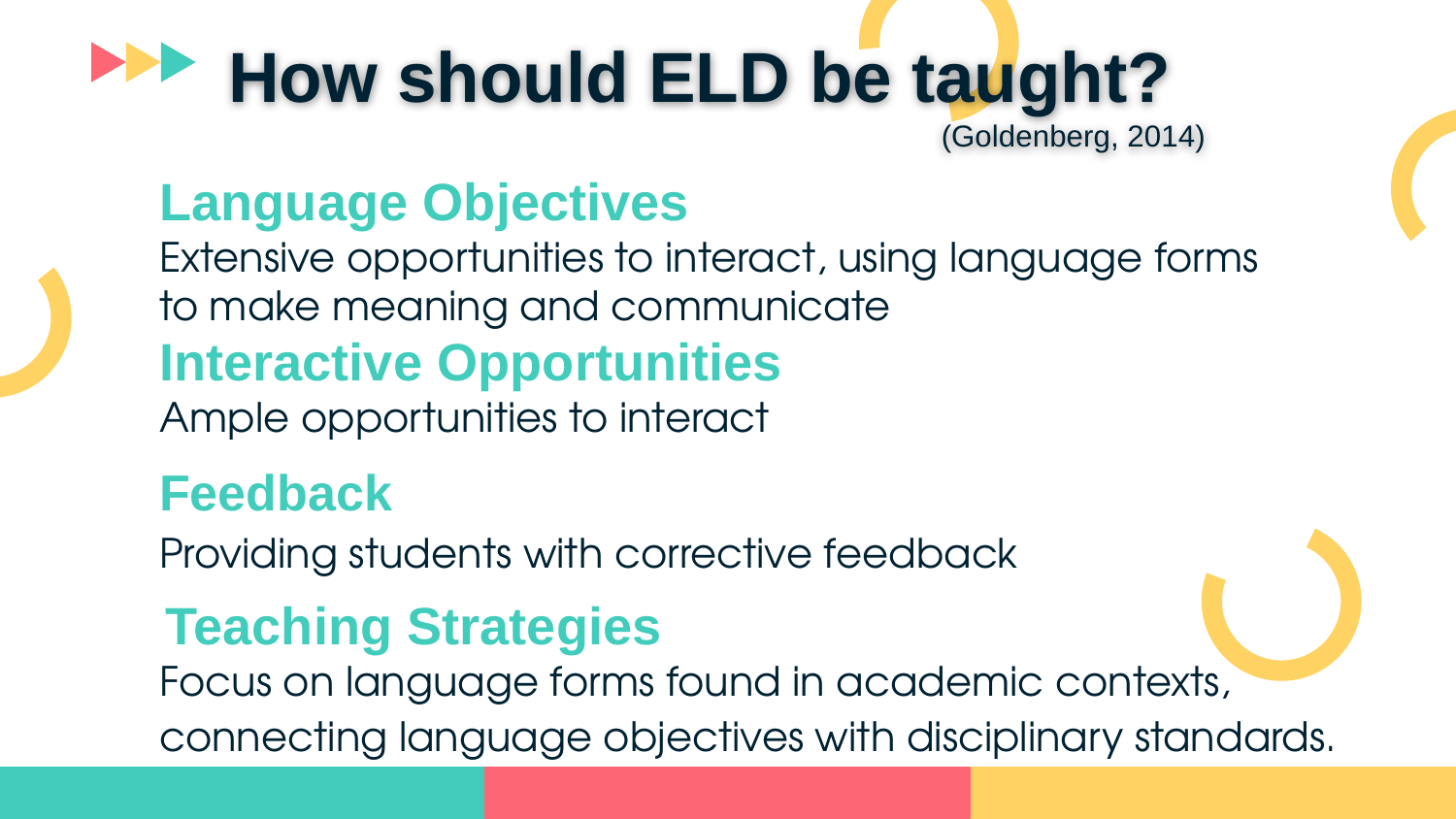

# How should ELD be taught?
(Goldenberg, 2014)

Language Objectives
Extensive opportunities to interact, using language forms to make meaning and communicate
Interactive Opportunities
Ample opportunities to interact

Feedback
Providing students with corrective feedback

Teaching Strategies
Focus on language forms found in academic contexts, connecting language objectives with disciplinary standards.